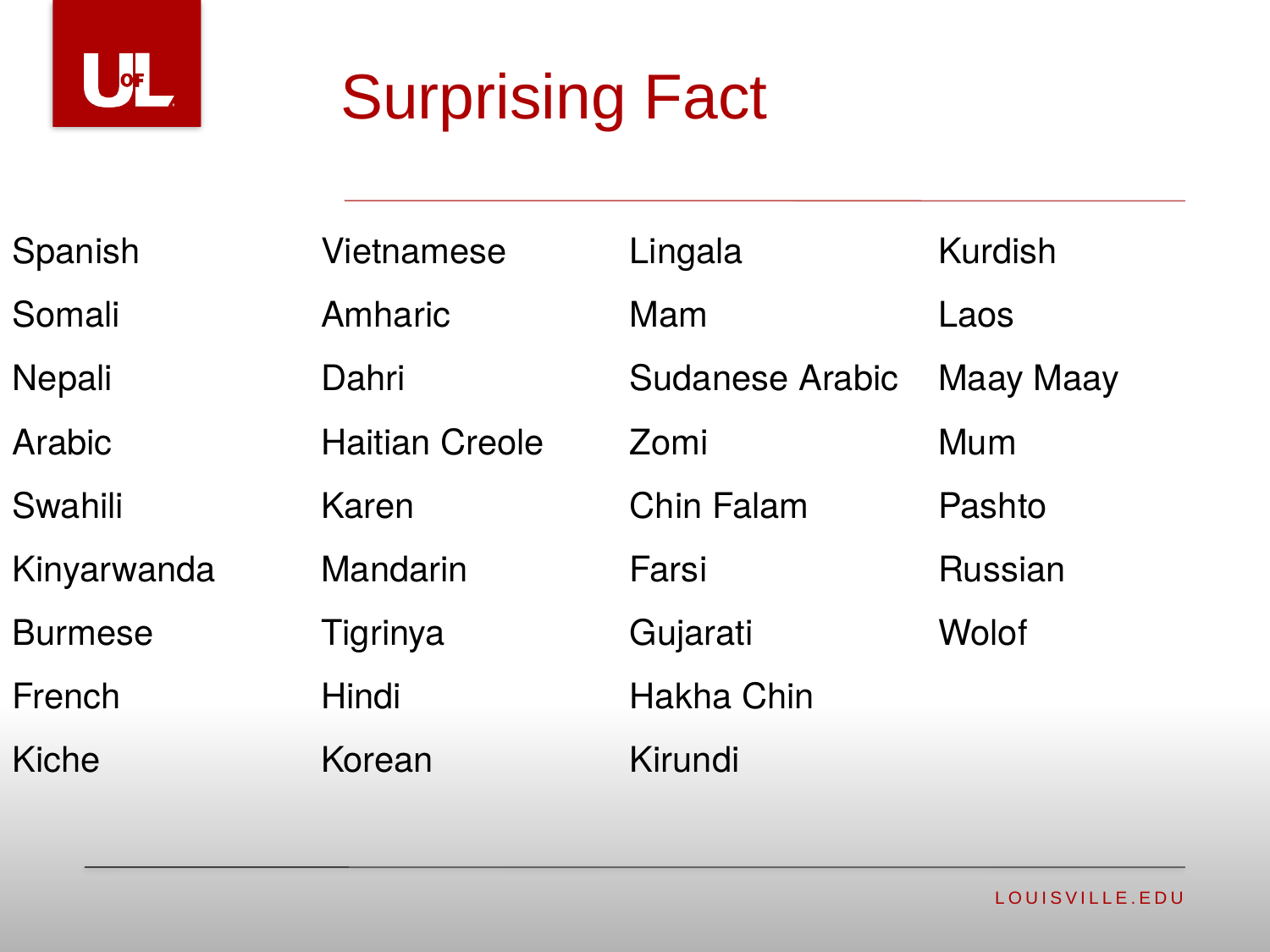

Surprising Fact
Spanish
Somali
Nepali
Arabic
Swahili
Kinyarwanda
Burmese
French
Kiche
Vietnamese
Amharic
Dahri
Haitian Creole
Karen
Mandarin
Tigrinya
Hindi
Korean
Lingala
Mam
Sudanese Arabic
Zomi
Chin Falam
Farsi
Gujarati
Hakha Chin
Kirundi
Kurdish
Laos
Maay Maay
Mum
Pashto
Russian
Wolof